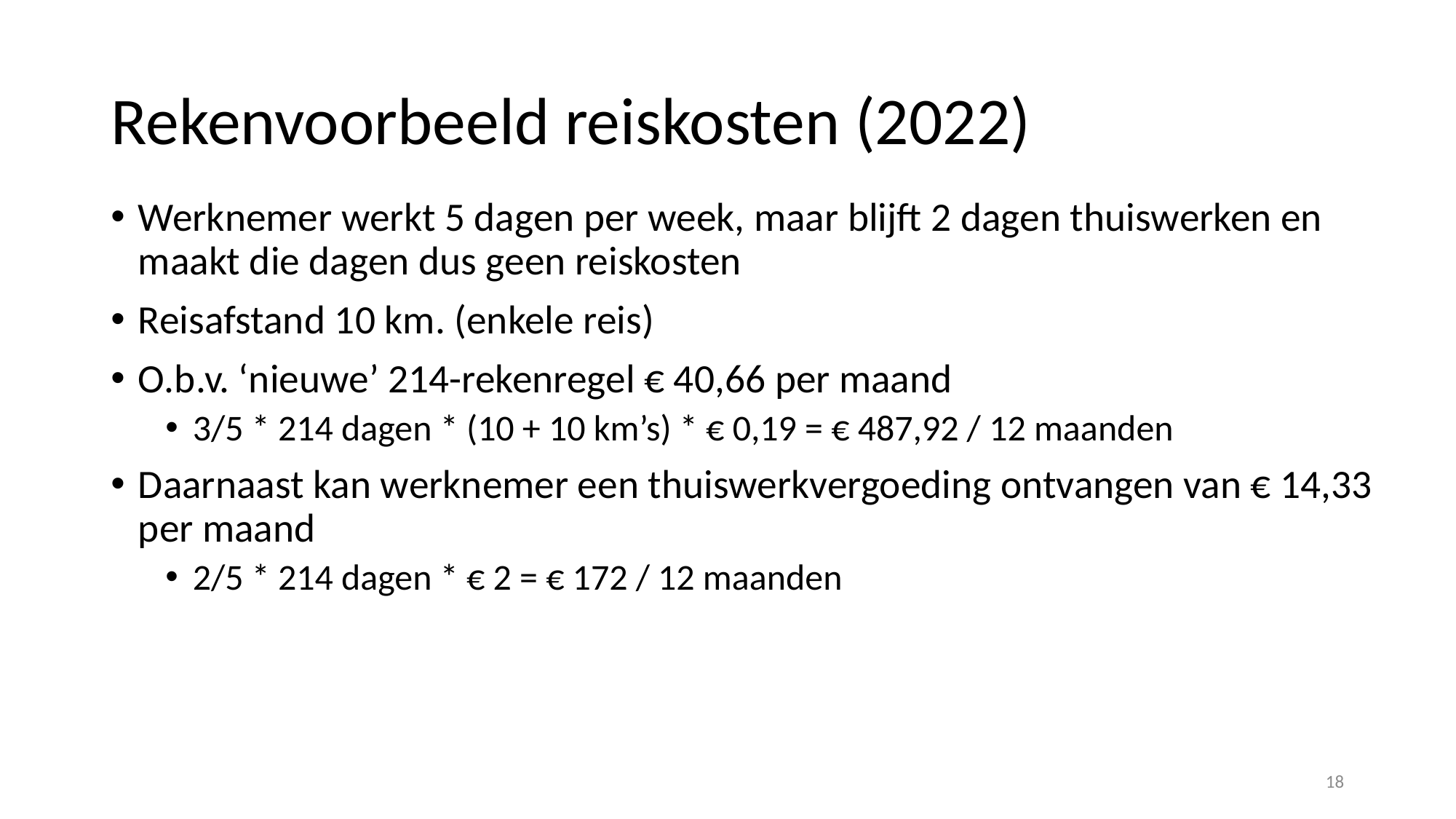

# Rekenvoorbeeld reiskosten (2022)
Werknemer werkt 5 dagen per week, maar blijft 2 dagen thuiswerken en maakt die dagen dus geen reiskosten
Reisafstand 10 km. (enkele reis)
O.b.v. ‘nieuwe’ 214-rekenregel € 40,66 per maand
3/5 * 214 dagen * (10 + 10 km’s) * € 0,19 = € 487,92 / 12 maanden
Daarnaast kan werknemer een thuiswerkvergoeding ontvangen van € 14,33 per maand
2/5 * 214 dagen * € 2 = € 172 / 12 maanden
18